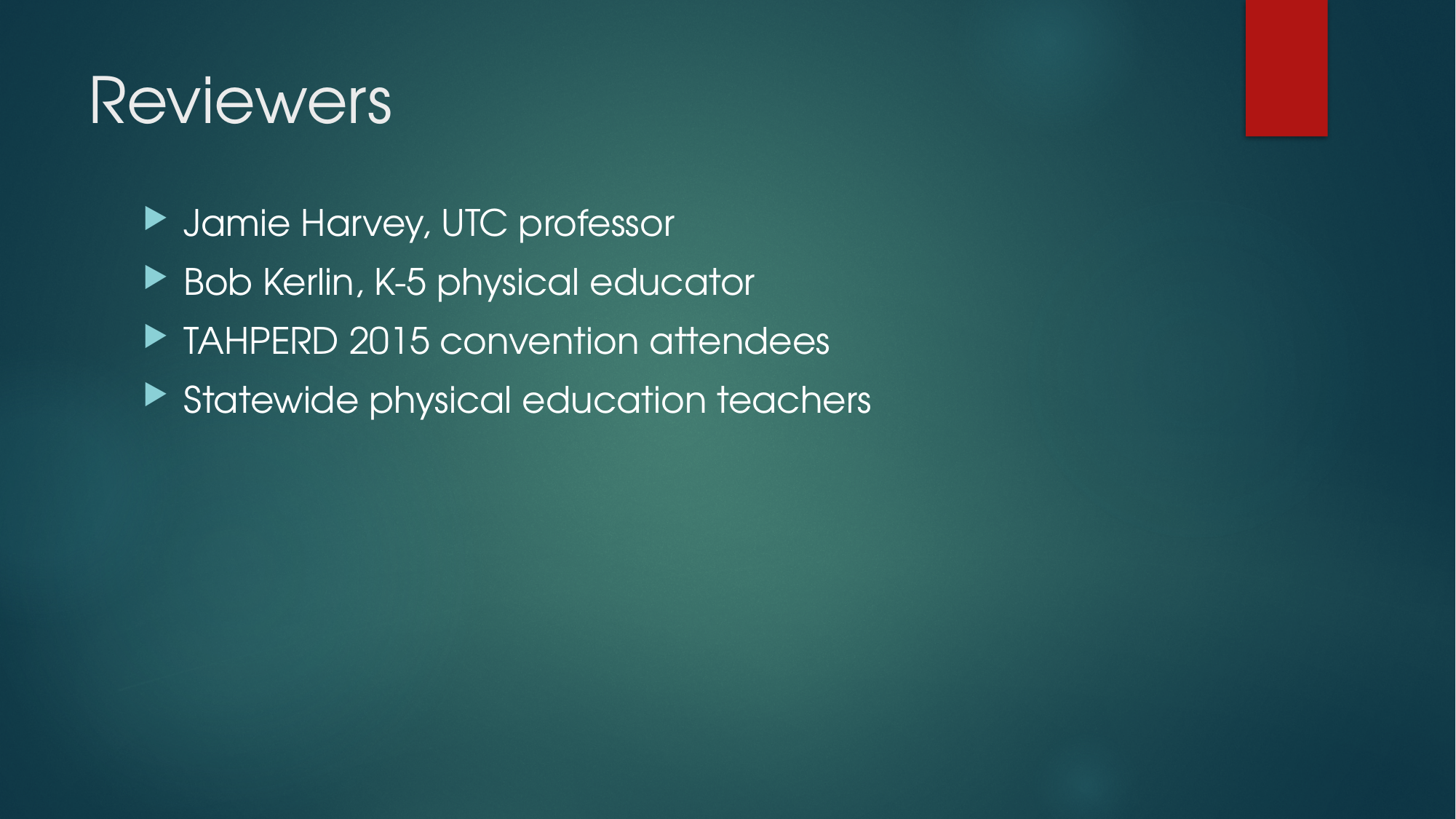

# Reviewers
Jamie Harvey, UTC professor
Bob Kerlin, K-5 physical educator
TAHPERD 2015 convention attendees
Statewide physical education teachers